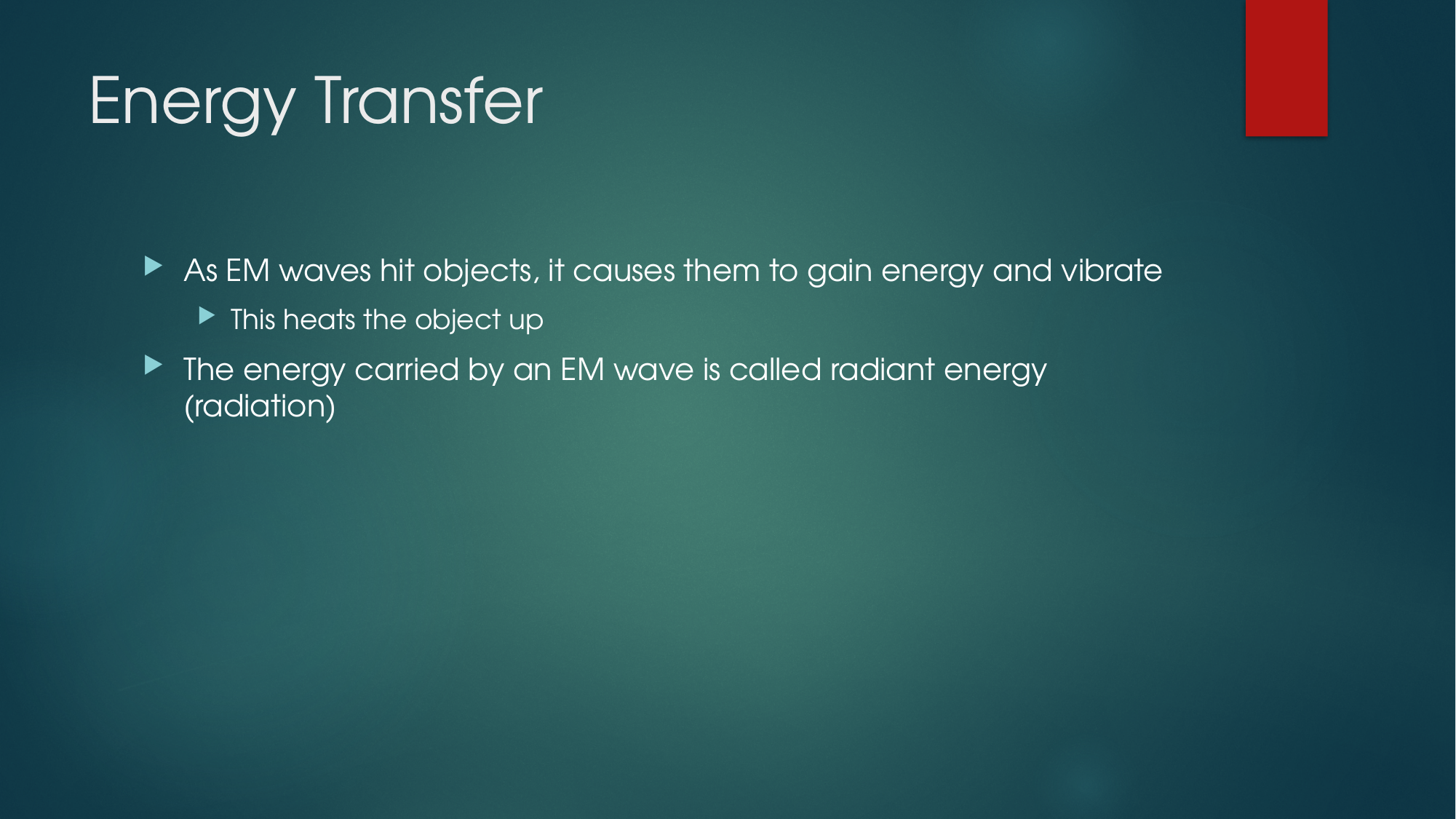

# Energy Transfer
As EM waves hit objects, it causes them to gain energy and vibrate
This heats the object up
The energy carried by an EM wave is called radiant energy (radiation)